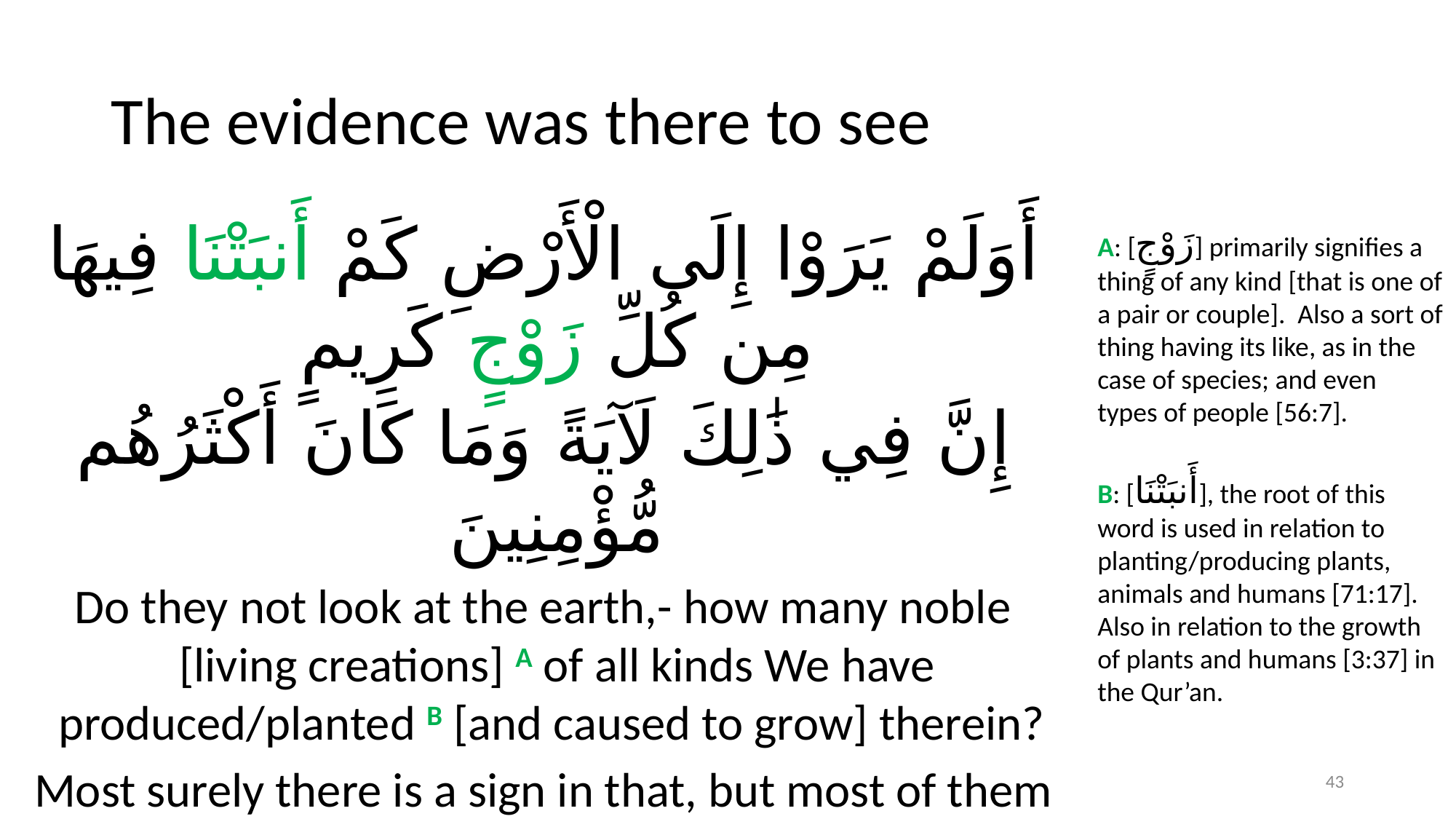

# The evidence was there to see
أَوَلَمْ يَرَوْا إِلَى الْأَرْضِ كَمْ أَنبَتْنَا فِيهَا مِن كُلِّ زَوْجٍ كَرِيمٍ
إِنَّ فِي ذَٰلِكَ لَآيَةً وَمَا كَانَ أَكْثَرُهُم مُّؤْمِنِينَ
Do they not look at the earth,- how many noble [living creations] A of all kinds We have produced/planted B [and caused to grow] therein?
Most surely there is a sign in that, but most of them will not believe.
(Qur’an 26:7-8) [See also 43:12]
A: [زَوْجٍ] primarily signifies a thing of any kind [that is one of a pair or couple].  Also a sort of thing having its like, as in the case of species; and even types of people [56:7].
B: [أَنبَتْنَا], the root of this word is used in relation to planting/producing plants, animals and humans [71:17].  Also in relation to the growth of plants and humans [3:37] in the Qur’an.
43